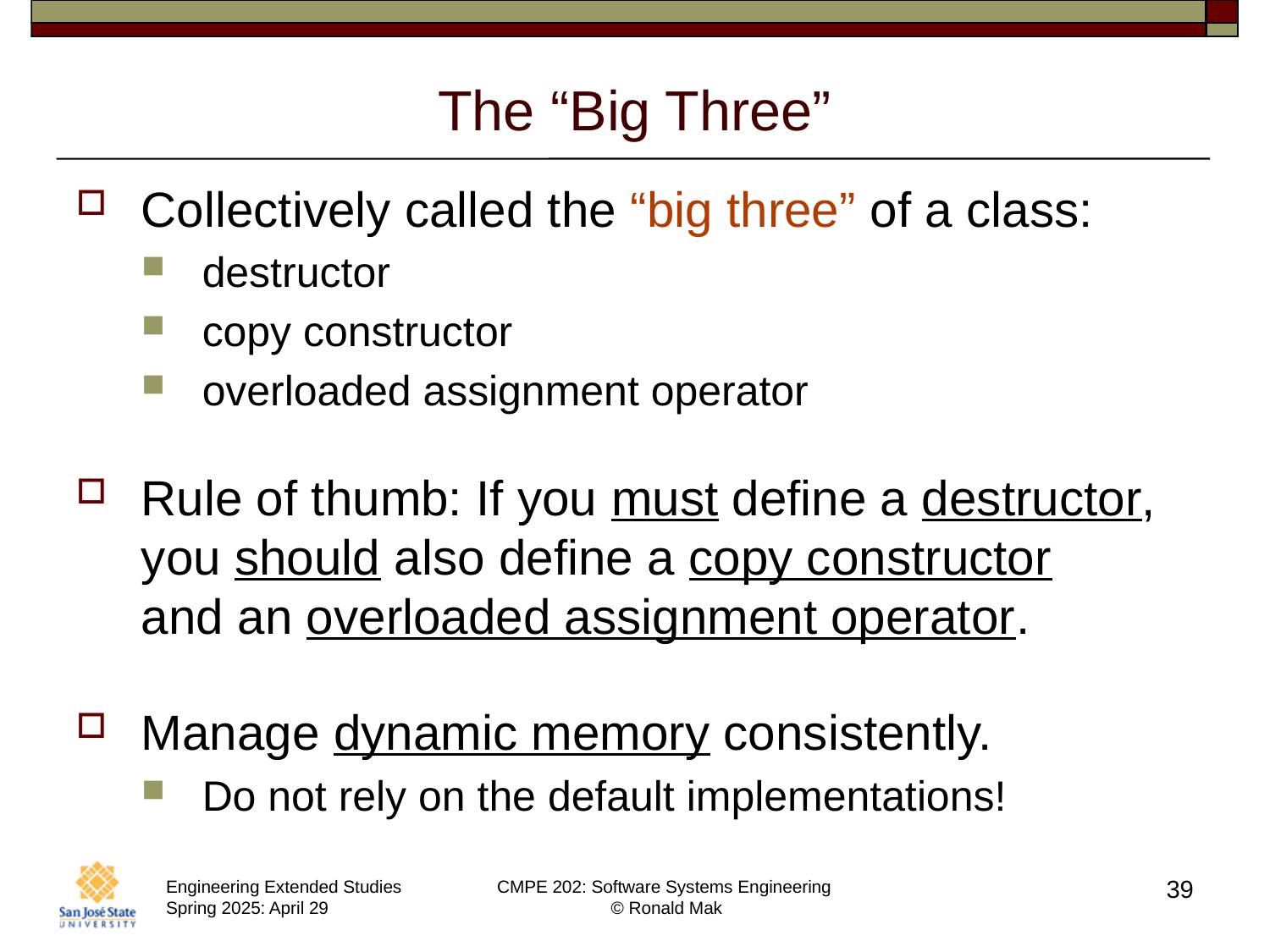

# The “Big Three”
Collectively called the “big three” of a class:
destructor
copy constructor
overloaded assignment operator

Rule of thumb: If you must define a destructor,
you should also define a copy constructor
and an overloaded assignment operator.

Manage dynamic memory consistently.
Do not rely on the default implementations!
39